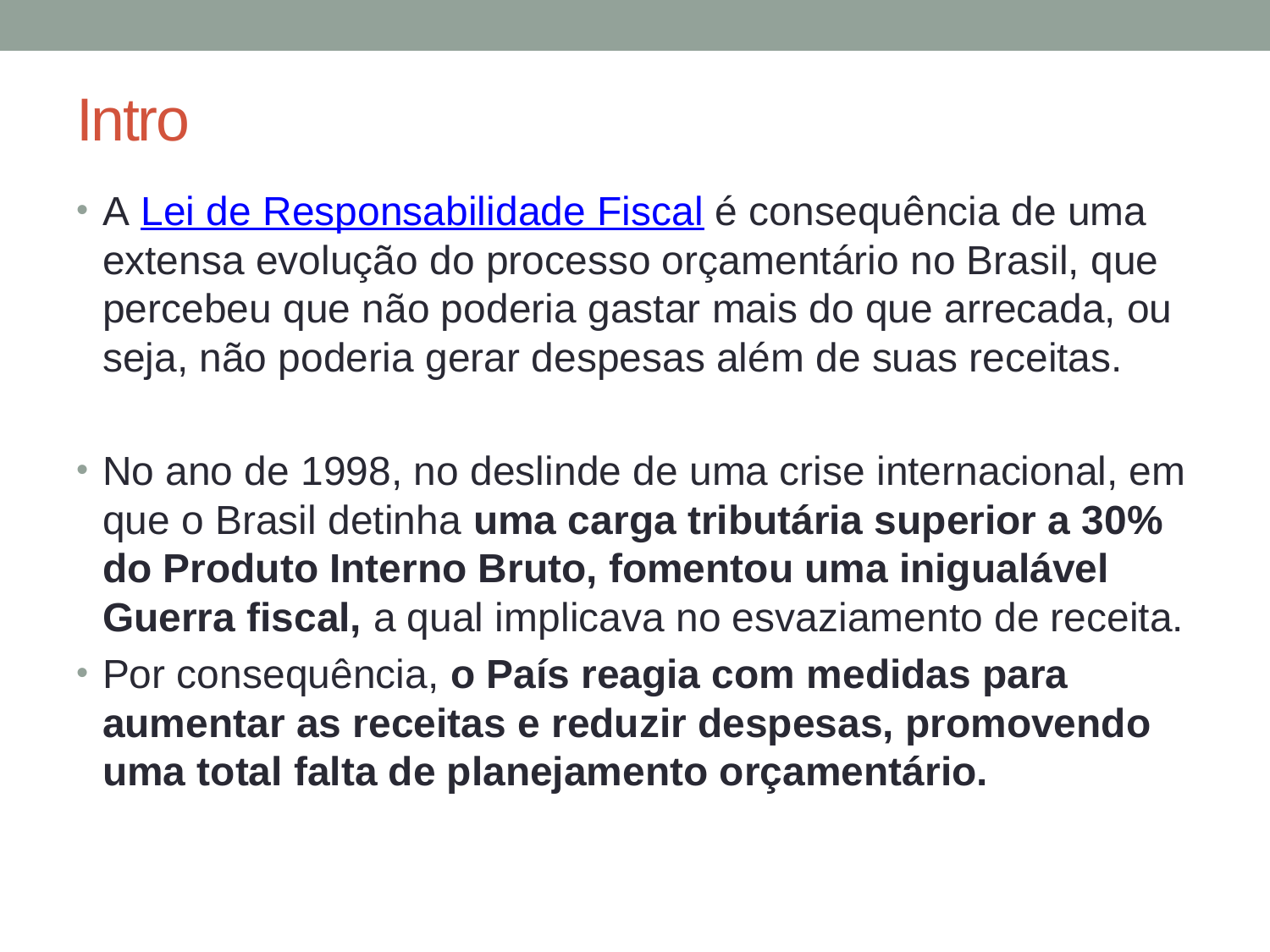

# Intro
A Lei de Responsabilidade Fiscal é consequência de uma extensa evolução do processo orçamentário no Brasil, que percebeu que não poderia gastar mais do que arrecada, ou seja, não poderia gerar despesas além de suas receitas.

No ano de 1998, no deslinde de uma crise internacional, em que o Brasil detinha uma carga tributária superior a 30% do Produto Interno Bruto, fomentou uma inigualável Guerra fiscal, a qual implicava no esvaziamento de receita.
Por consequência, o País reagia com medidas para aumentar as receitas e reduzir despesas, promovendo uma total falta de planejamento orçamentário.